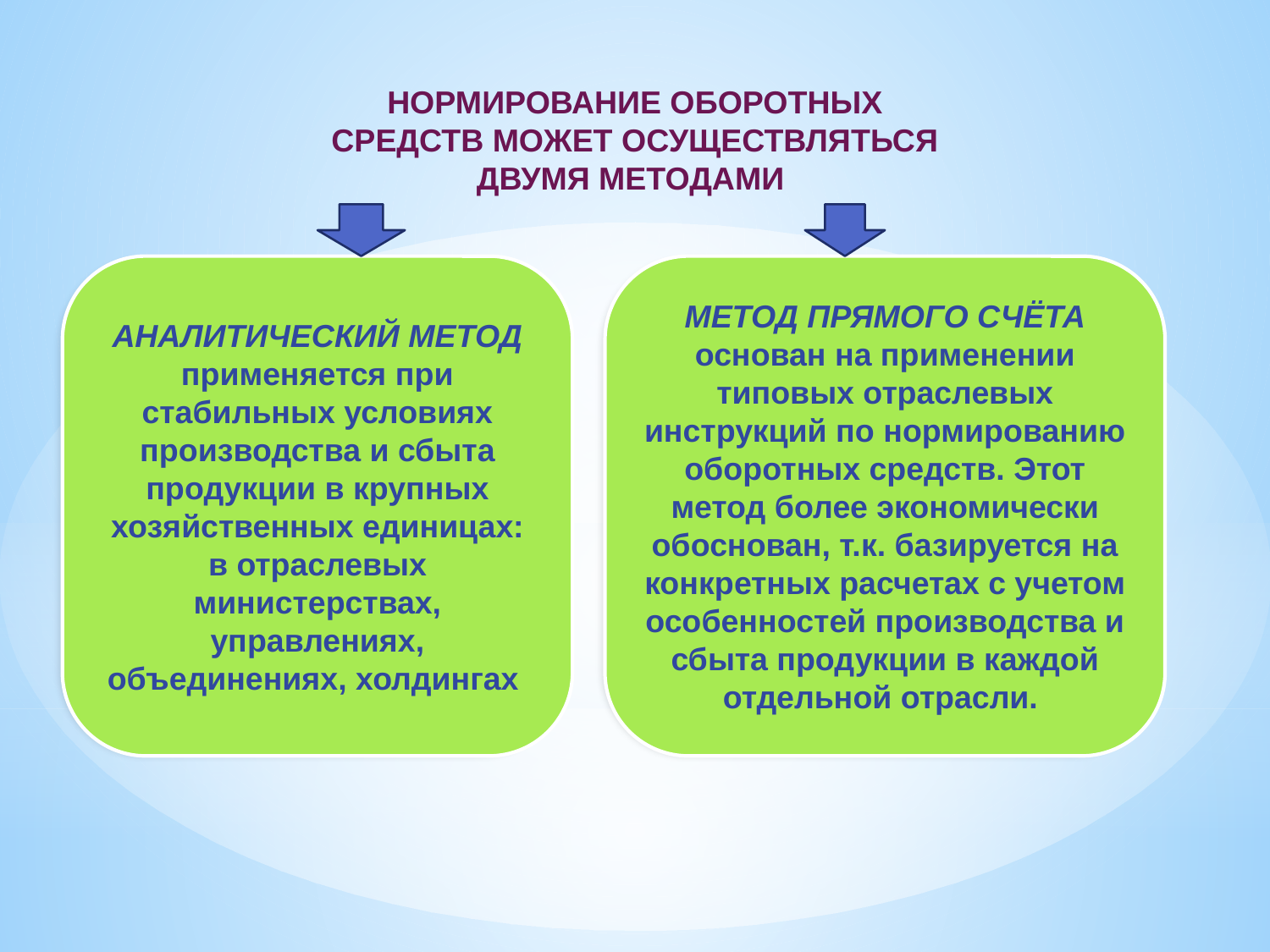

НОРМИРОВАНИЕ ОБОРОТНЫХ СРЕДСТВ МОЖЕТ ОСУЩЕСТВЛЯТЬСЯ ДВУМЯ МЕТОДАМИ

АНАЛИТИЧЕСКИЙ МЕТОД применяется при стабильных условиях производства и сбыта продукции в крупных хозяйственных единицах: в отраслевых министерствах, управлениях, объединениях, холдингах
МЕТОД ПРЯМОГО СЧЁТА основан на применении типовых отраслевых инструкций по нормированию оборотных средств. Этот метод более экономически обоснован, т.к. базируется на конкретных расчетах с учетом особенностей производства и сбыта продукции в каждой отдельной отрасли.